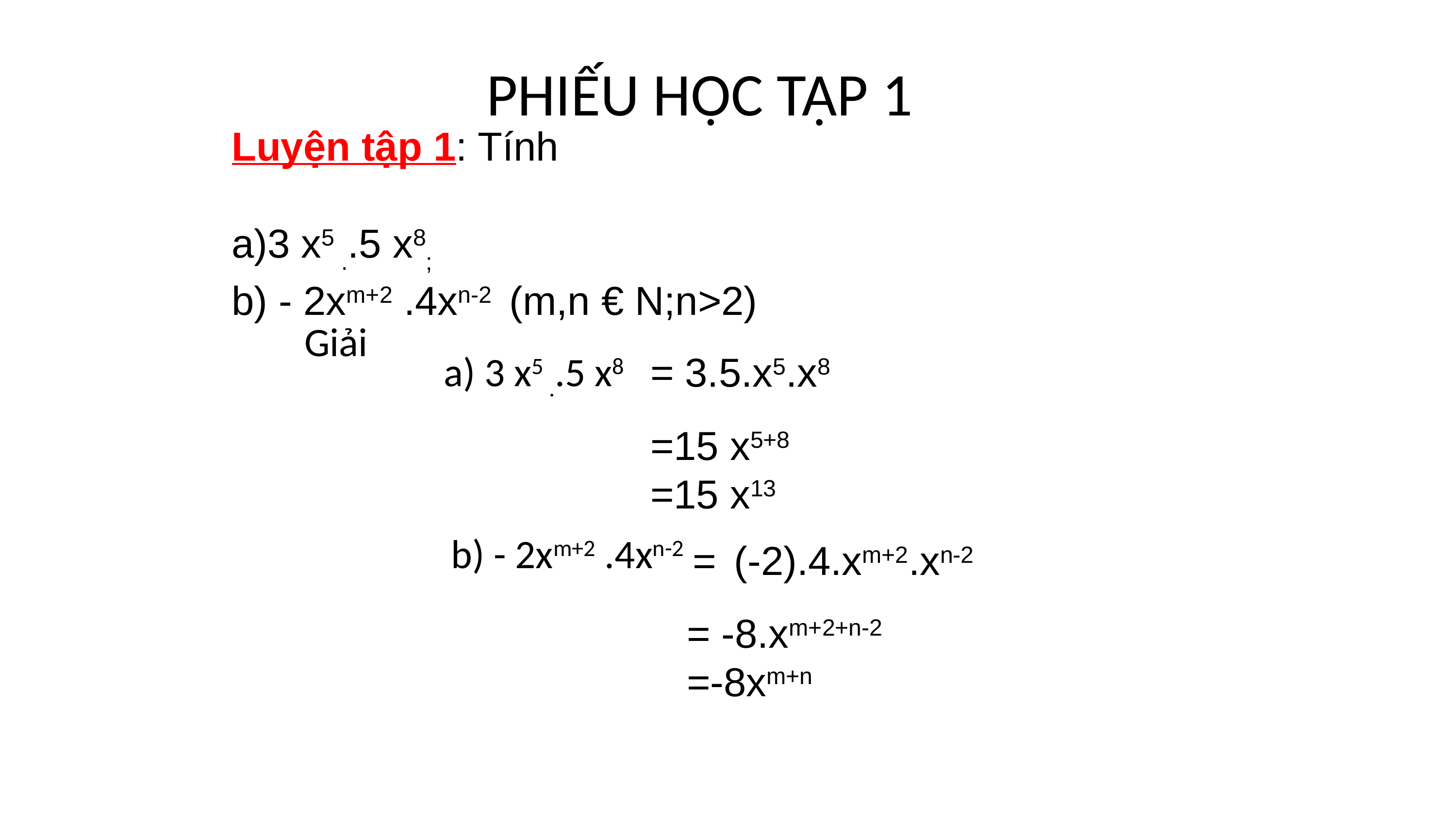

PHIẾU HỌC TẬP 1
Luyện tập 1: Tính

a)3 x5 ..5 x8;
b) - 2xm+2 .4xn-2  (m,n € N;n>2)
Giải
a) 3 x5 ..5 x8
= 3.5.x5.x8
=15 x5+8
=15 x13
b) - 2xm+2 .4xn-2
=  (-2).4.xm+2.xn-2
= -8.xm+2+n-2
=-8xm+n